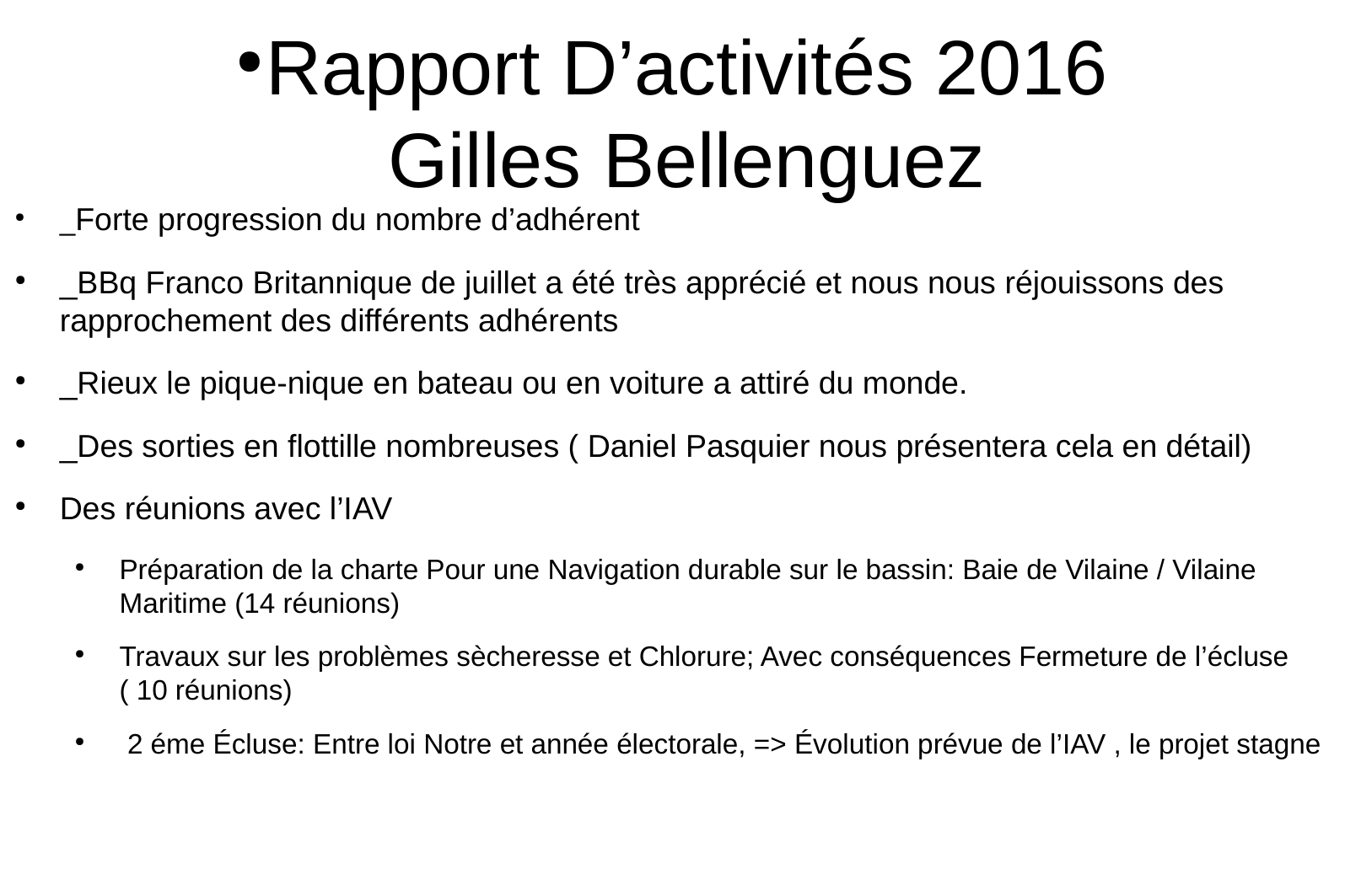

# Rapport D’activités 2016 Gilles Bellenguez
_Forte progression du nombre d’adhérent
_BBq Franco Britannique de juillet a été très apprécié et nous nous réjouissons des rapprochement des différents adhérents
_Rieux le pique-nique en bateau ou en voiture a attiré du monde.
_Des sorties en flottille nombreuses ( Daniel Pasquier nous présentera cela en détail)
Des réunions avec l’IAV
Préparation de la charte Pour une Navigation durable sur le bassin: Baie de Vilaine / Vilaine Maritime (14 réunions)
Travaux sur les problèmes sècheresse et Chlorure; Avec conséquences Fermeture de l’écluse      ( 10 réunions)
 2 éme Écluse: Entre loi Notre et année électorale, => Évolution prévue de l’IAV , le projet stagne